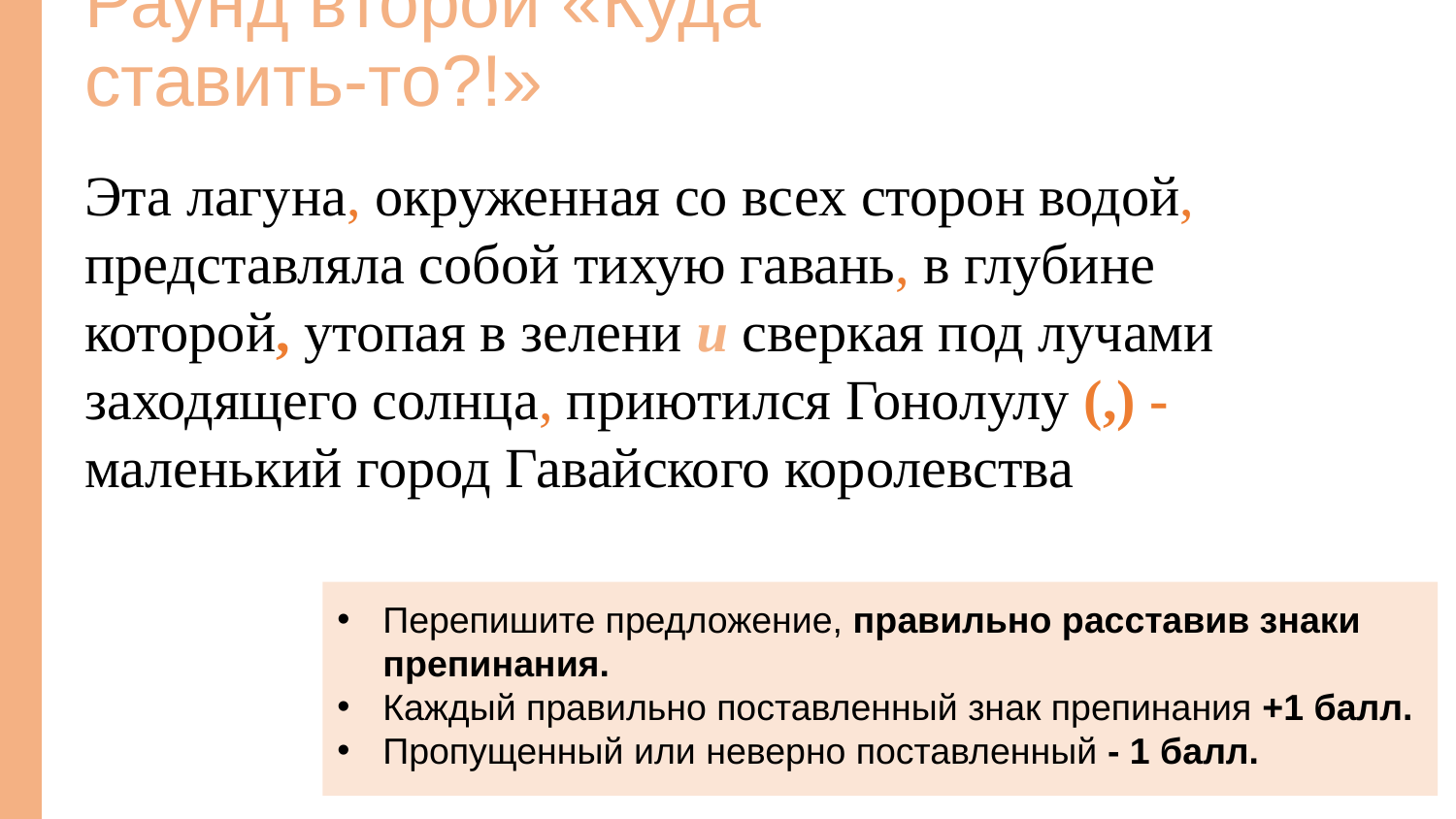

Раунд второй «Куда ставить-то?!»
Эта лагуна, окруженная со всех сторон водой, представляла собой тихую гавань, в глубине которой, утопая в зелени и сверкая под лучами заходящего солнца, приютился Гонолулу (,) - маленький город Гавайского королевства

Перепишите предложение, правильно расставив знаки препинания.
Каждый правильно поставленный знак препинания +1 балл.
Пропущенный или неверно поставленный - 1 балл.